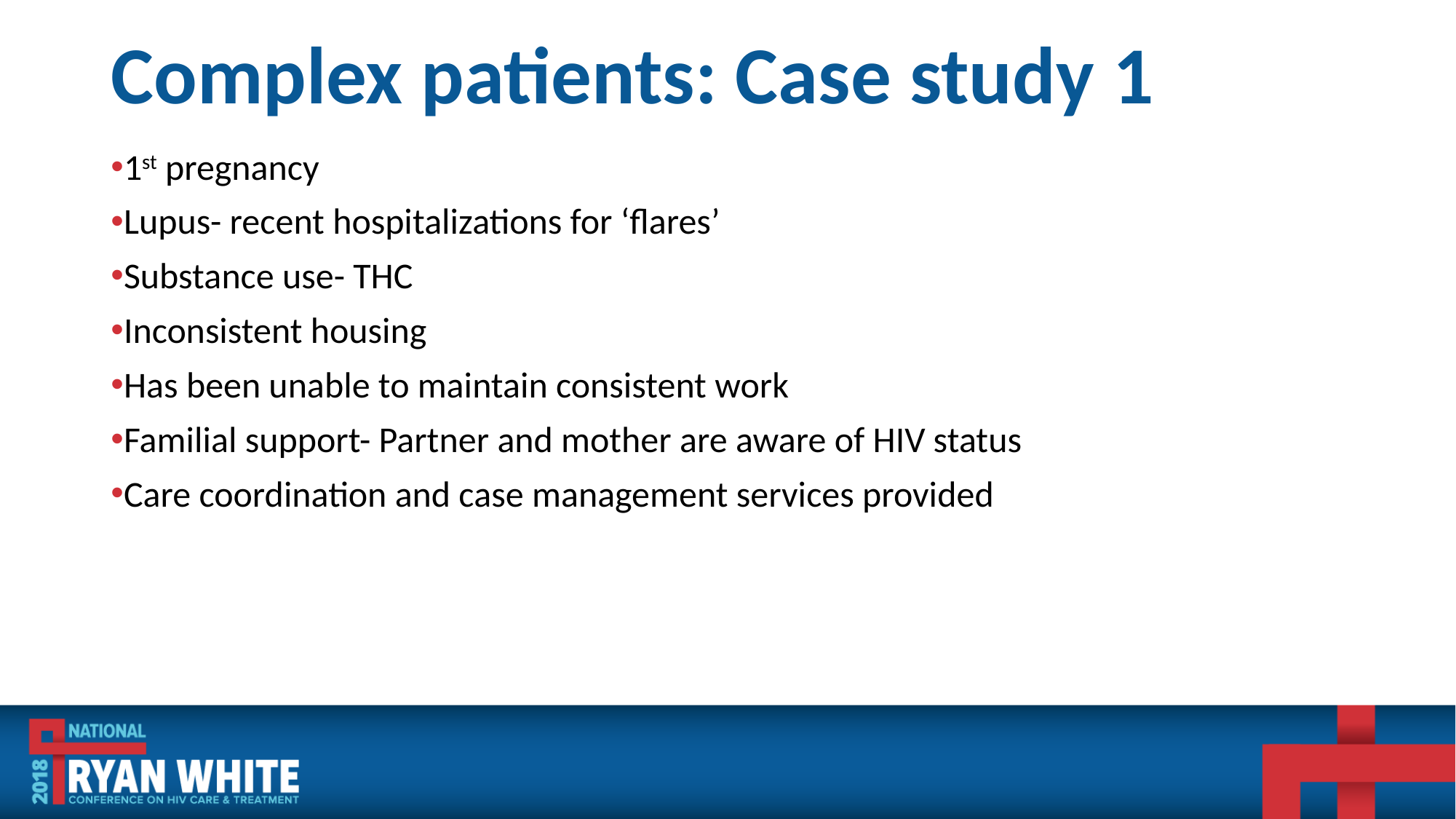

# Complex patients: Case study 1
1st pregnancy
Lupus- recent hospitalizations for ‘flares’
Substance use- THC
Inconsistent housing
Has been unable to maintain consistent work
Familial support- Partner and mother are aware of HIV status
Care coordination and case management services provided